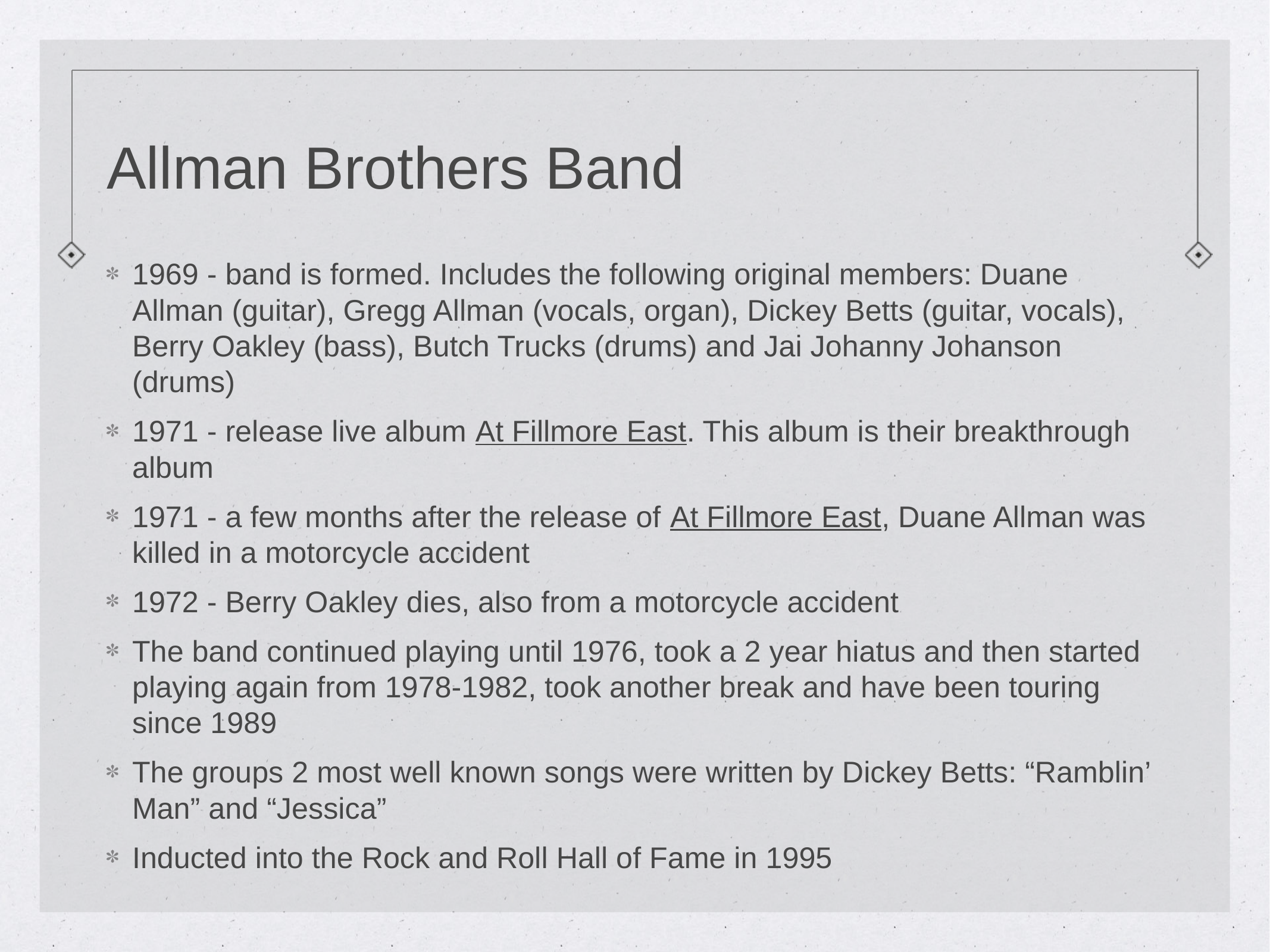

# Allman Brothers Band
1969 - band is formed. Includes the following original members: Duane Allman (guitar), Gregg Allman (vocals, organ), Dickey Betts (guitar, vocals), Berry Oakley (bass), Butch Trucks (drums) and Jai Johanny Johanson (drums)
1971 - release live album At Fillmore East. This album is their breakthrough album
1971 - a few months after the release of At Fillmore East, Duane Allman was killed in a motorcycle accident
1972 - Berry Oakley dies, also from a motorcycle accident
The band continued playing until 1976, took a 2 year hiatus and then started playing again from 1978-1982, took another break and have been touring since 1989
The groups 2 most well known songs were written by Dickey Betts: “Ramblin’ Man” and “Jessica”
Inducted into the Rock and Roll Hall of Fame in 1995